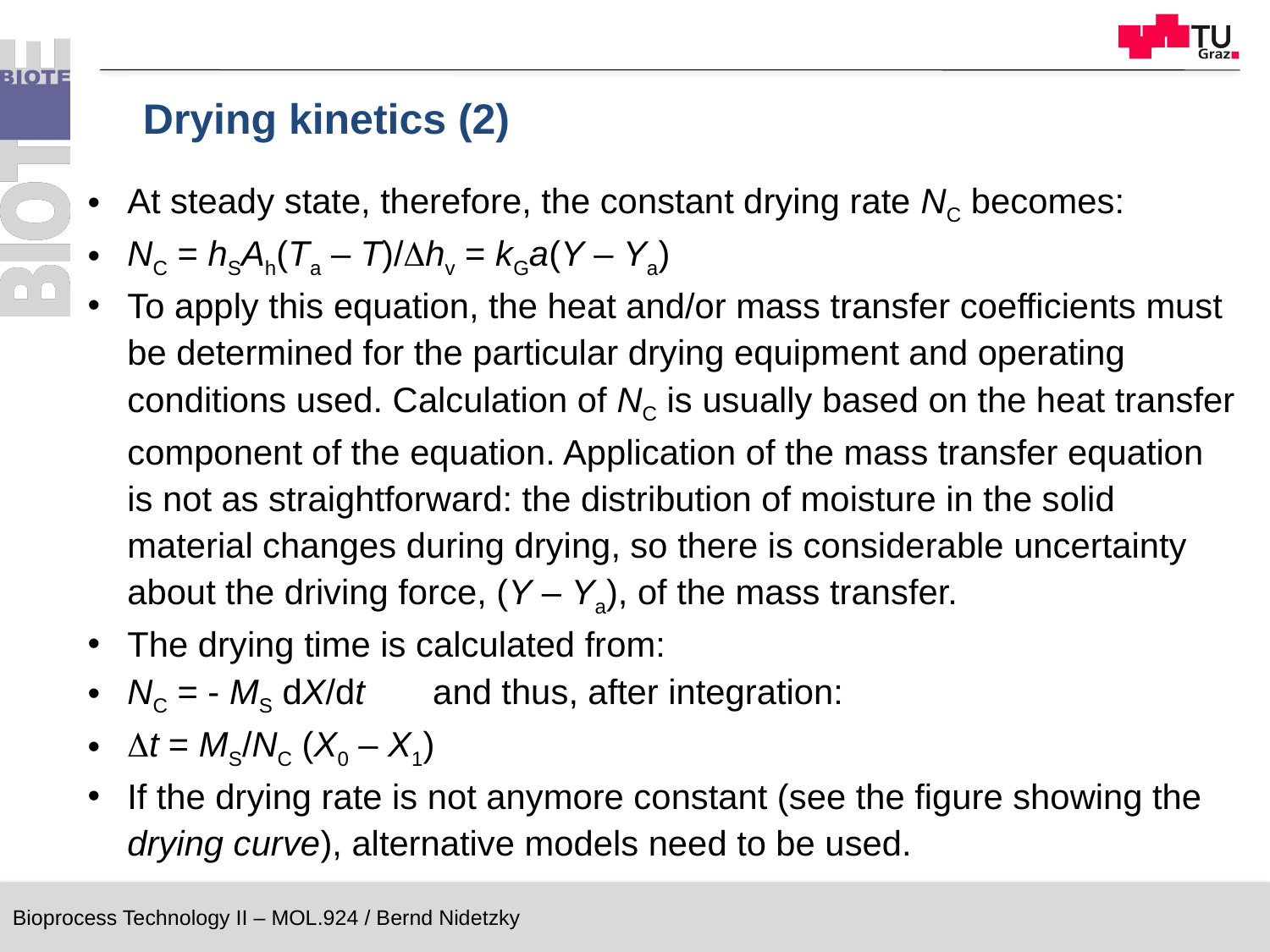

Drying kinetics (2)
At steady state, therefore, the constant drying rate NC becomes:
NC = hSAh(Ta – T)/Δhv = kGa(Y – Ya)
To apply this equation, the heat and/or mass transfer coefficients must be determined for the particular drying equipment and operating conditions used. Calculation of NC is usually based on the heat transfer component of the equation. Application of the mass transfer equation is not as straightforward: the distribution of moisture in the solid material changes during drying, so there is considerable uncertainty about the driving force, (Y – Ya), of the mass transfer.
The drying time is calculated from:
NC = - MS dX/dt       and thus, after integration:
Δt = MS/NC (X0 – X1)
If the drying rate is not anymore constant (see the figure showing the drying curve), alternative models need to be used.